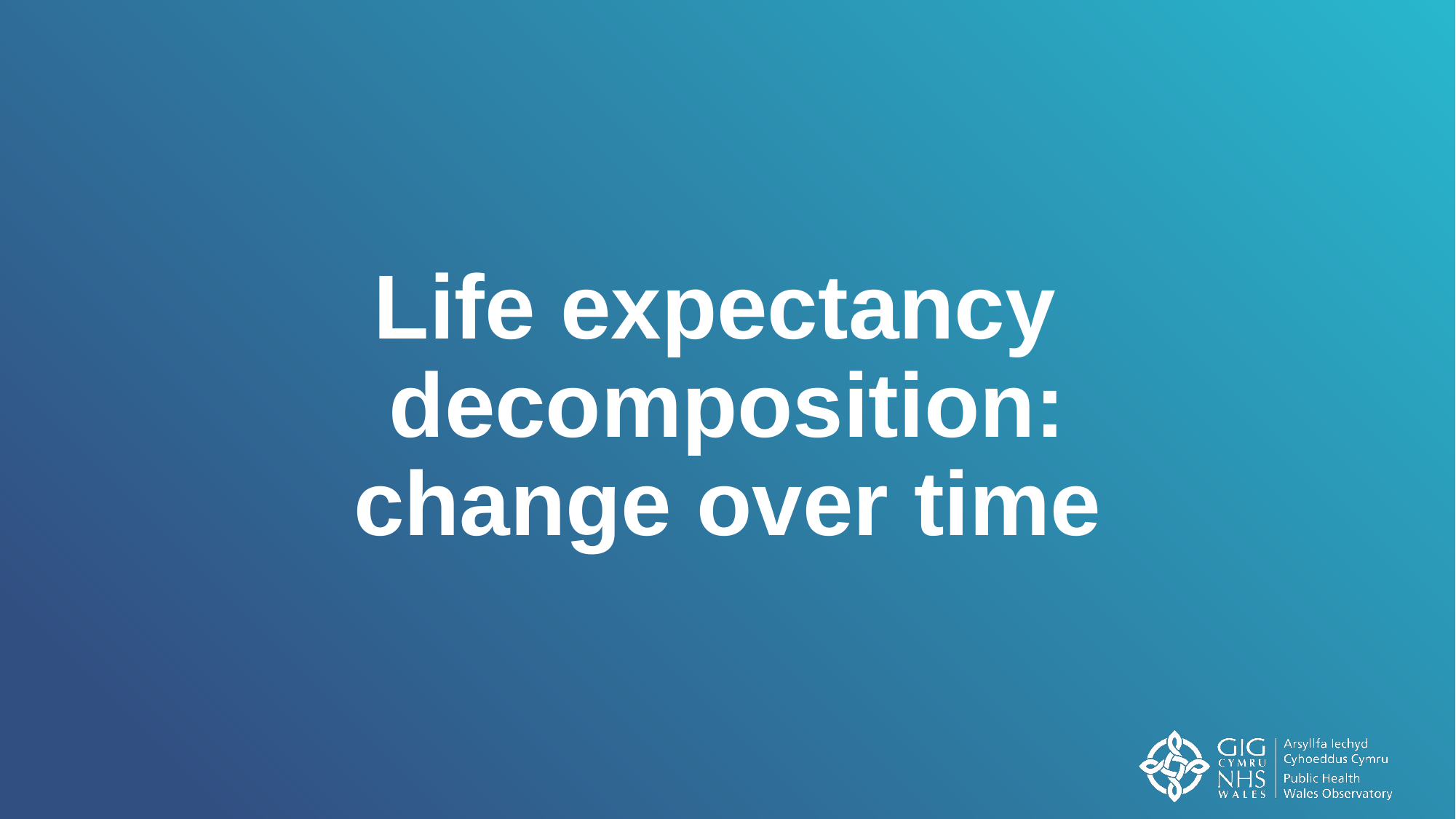

# Life expectancy decomposition: change over time